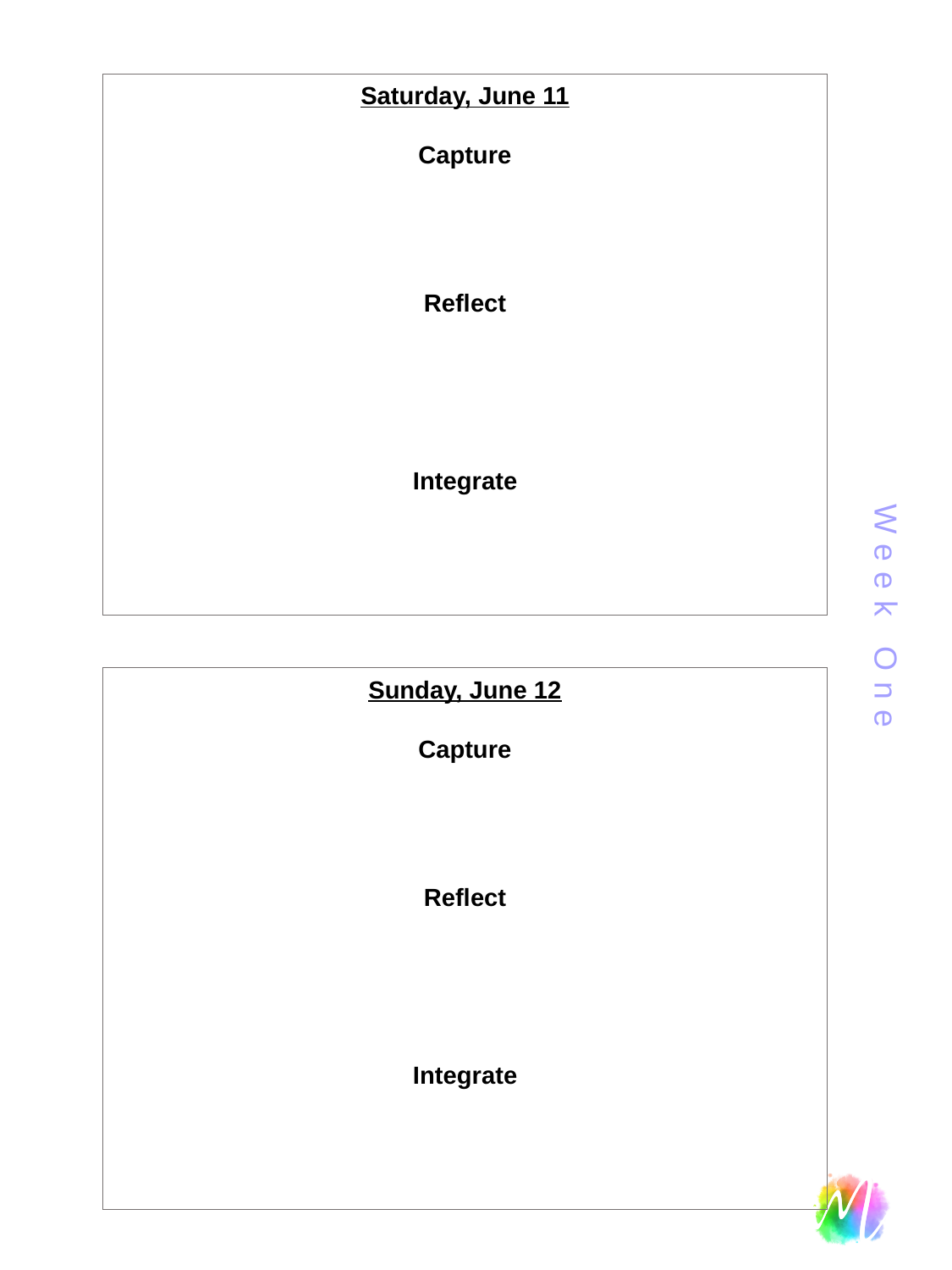

Week One
Saturday, June 11

Capture

Reflect

Integrate

Sunday, June 12

Capture

Reflect

Integrate